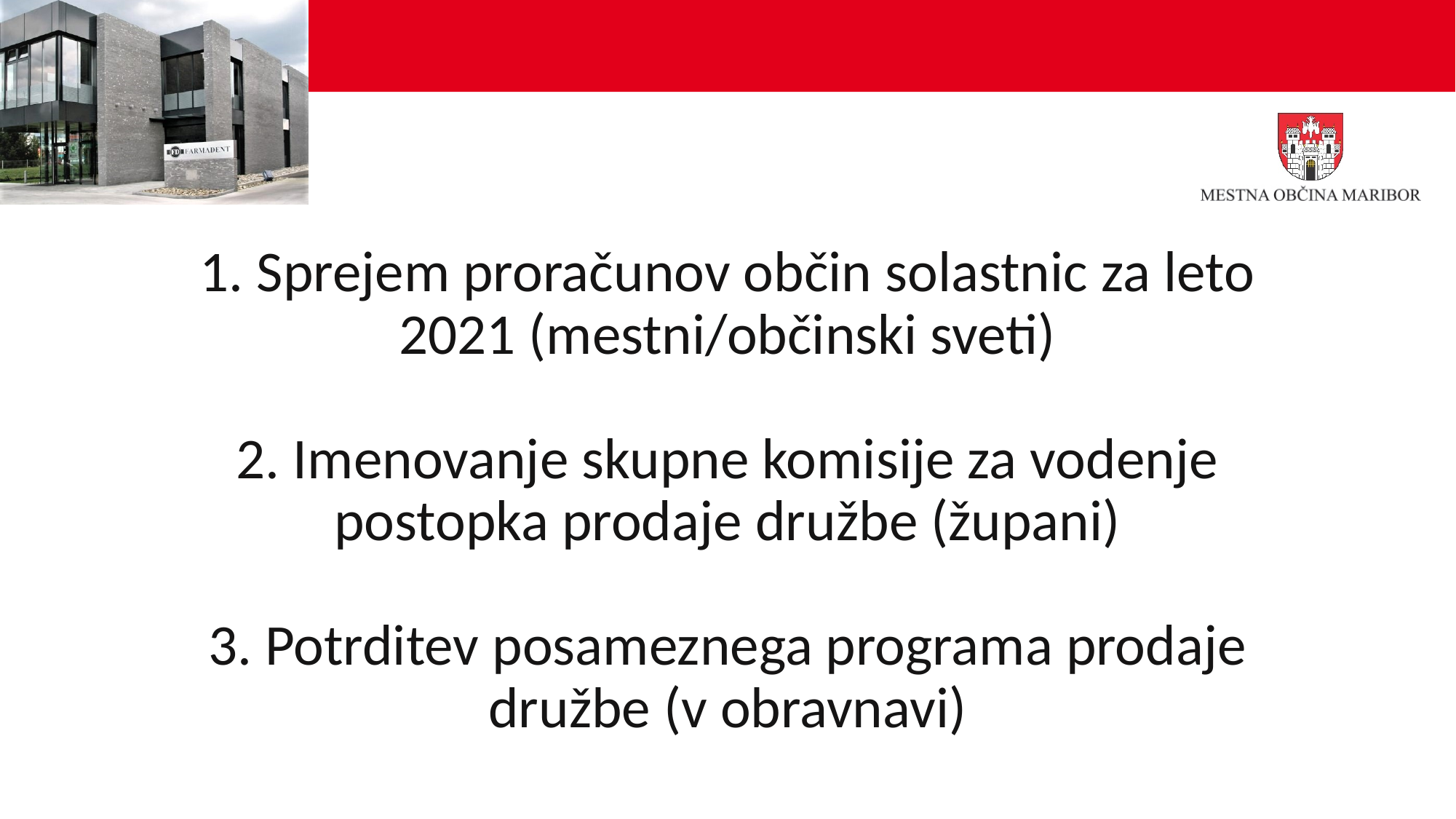

# 1. Sprejem proračunov občin solastnic za leto 2021 (mestni/občinski sveti) 2. Imenovanje skupne komisije za vodenje postopka prodaje družbe (župani) 3. Potrditev posameznega programa prodaje družbe (v obravnavi)